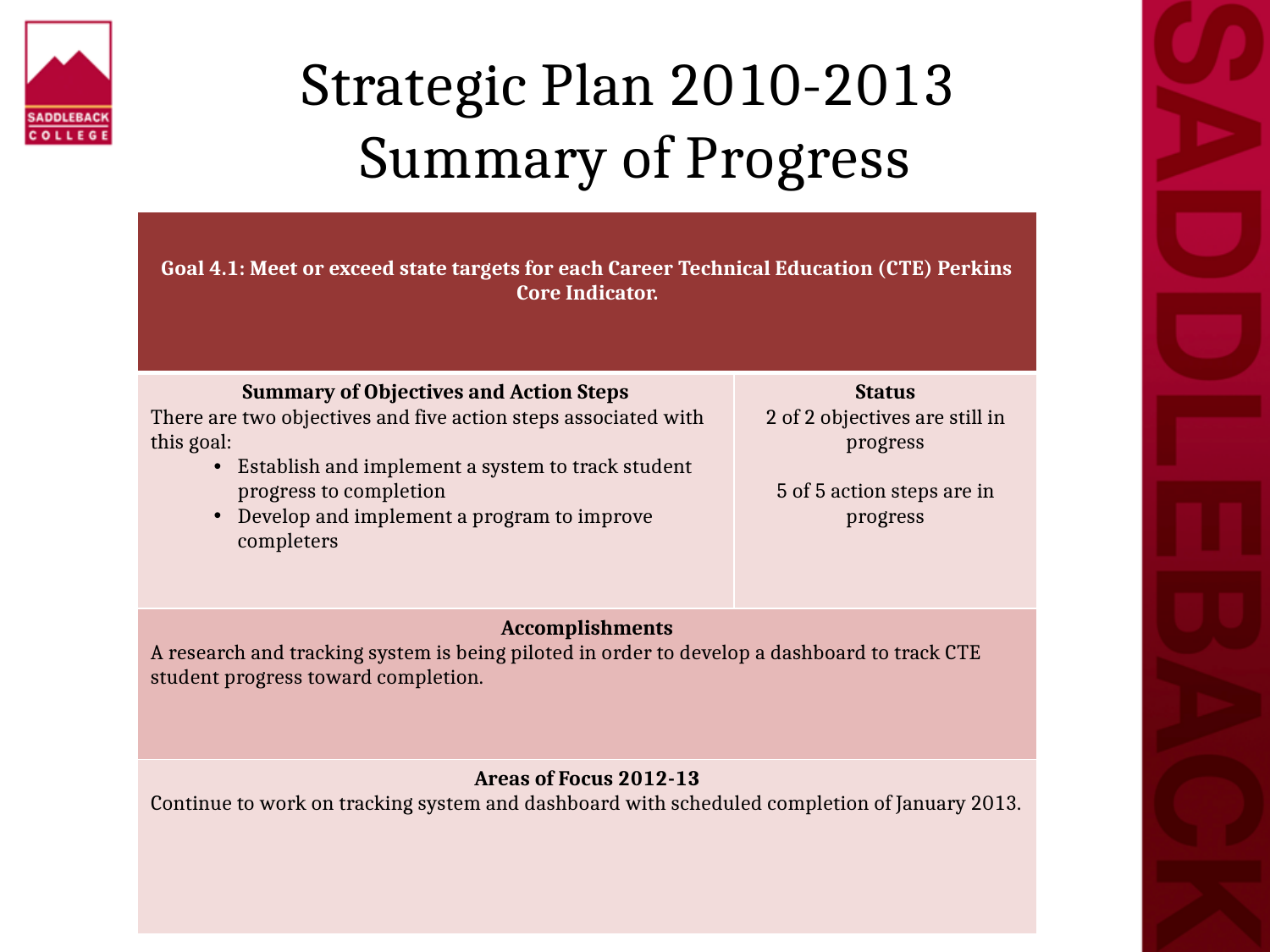

# Strategic Plan 2010-2013 Summary of Progress
| Goal 4.1: Meet or exceed state targets for each Career Technical Education (CTE) Perkins Core Indicator. |  |
| --- | --- |
| Summary of Objectives and Action Steps There are two objectives and five action steps associated with this goal: Establish and implement a system to track student progress to completion Develop and implement a program to improve completers | Status 2 of 2 objectives are still in progress 5 of 5 action steps are in progress |
| Accomplishments A research and tracking system is being piloted in order to develop a dashboard to track CTE student progress toward completion. |  |
| Areas of Focus 2012-13 Continue to work on tracking system and dashboard with scheduled completion of January 2013. |  |